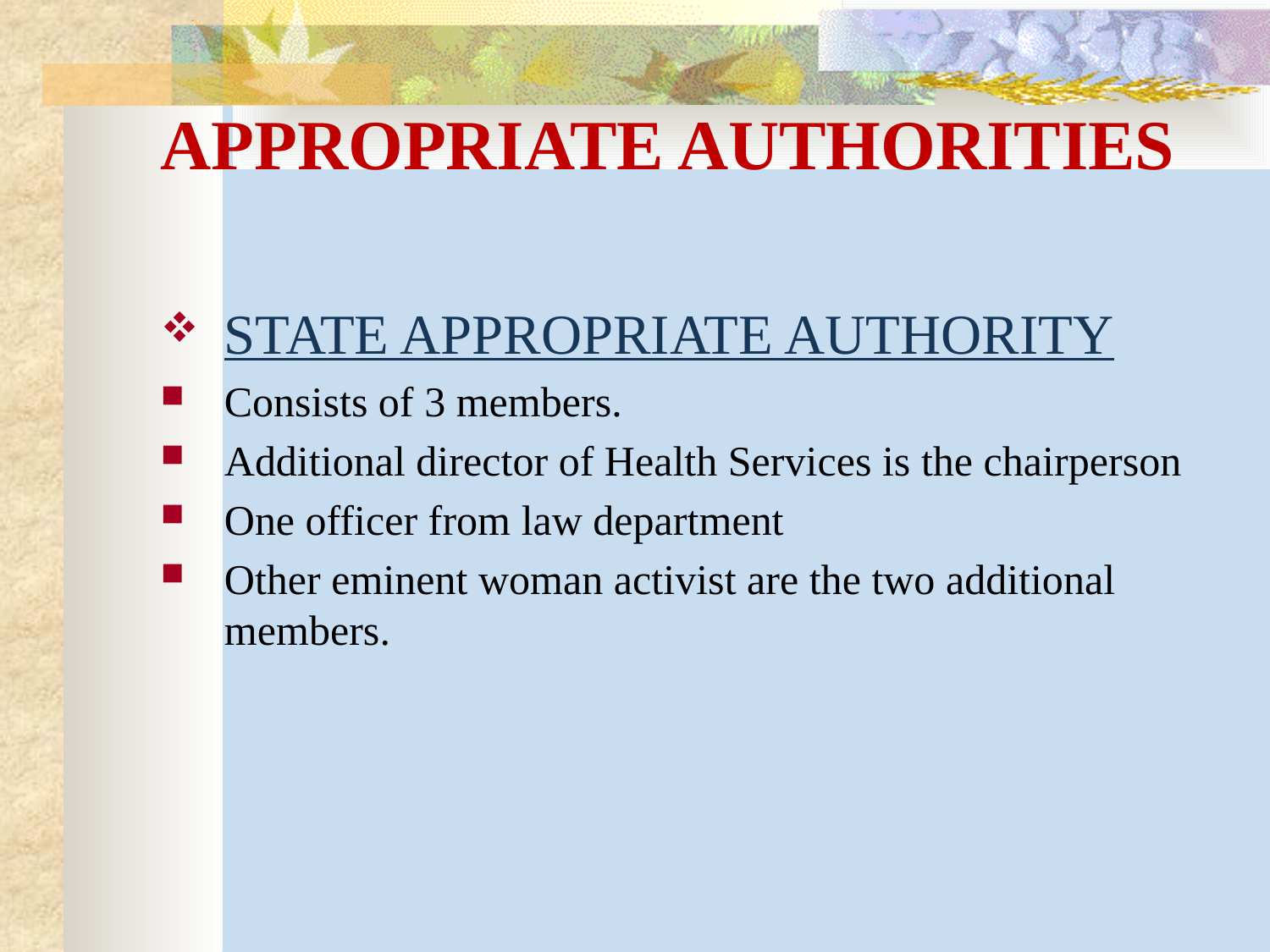

# APPROPRIATE AUTHORITIES
STATE APPROPRIATE AUTHORITY
Consists of 3 members.
Additional director of Health Services is the chairperson
One officer from law department
Other eminent woman activist are the two additional members.